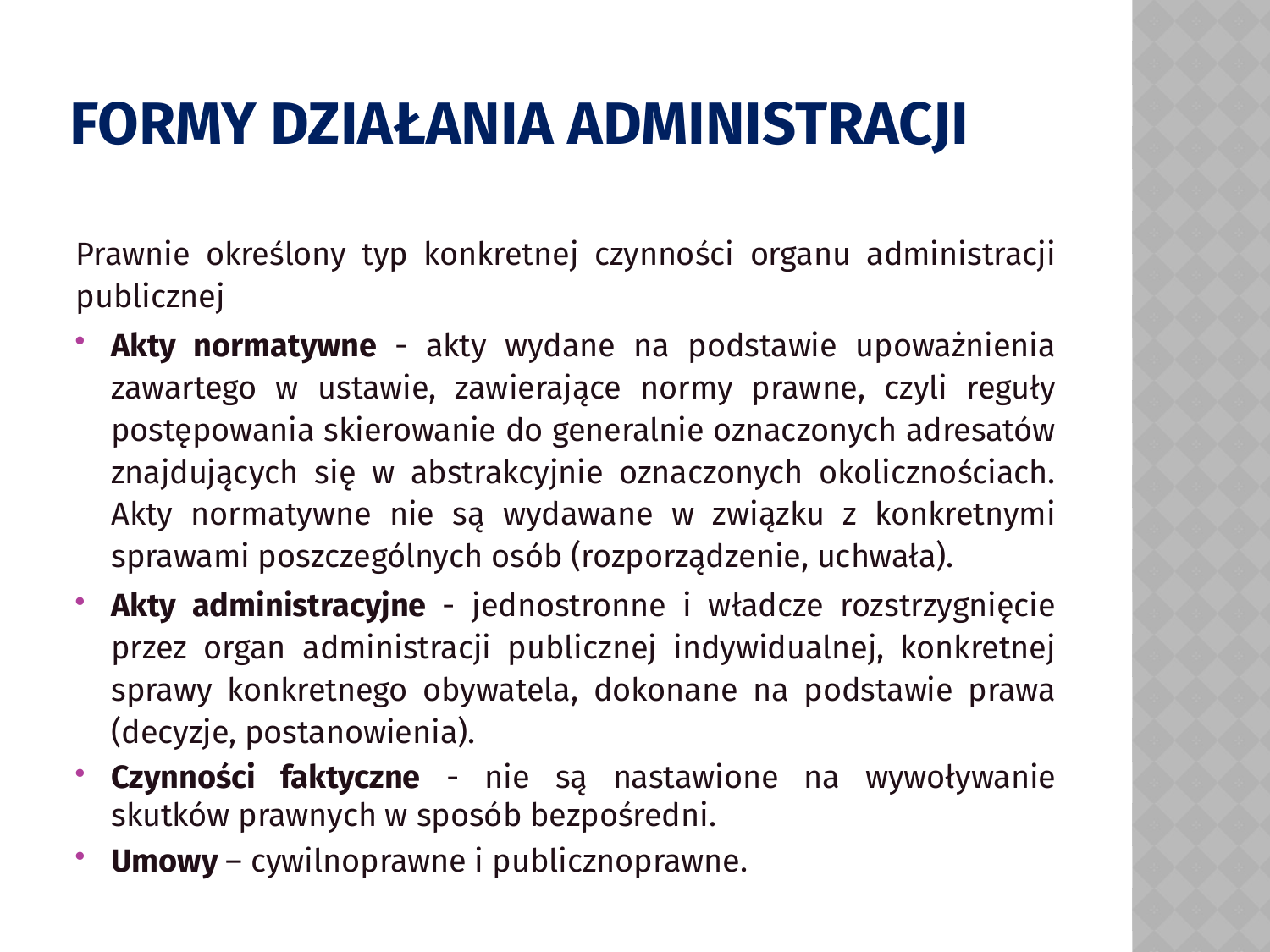

# Formy działania administracji
Prawnie określony typ konkretnej czynności organu administracji publicznej
Akty normatywne - akty wydane na podstawie upoważnienia zawartego w ustawie, zawierające normy prawne, czyli reguły postępowania skierowanie do generalnie oznaczonych adresatów znajdujących się w abstrakcyjnie oznaczonych okolicznościach. Akty normatywne nie są wydawane w związku z konkretnymi sprawami poszczególnych osób (rozporządzenie, uchwała).
Akty administracyjne - jednostronne i władcze rozstrzygnięcie przez organ administracji publicznej indywidualnej, konkretnej sprawy konkretnego obywatela, dokonane na podstawie prawa (decyzje, postanowienia).
Czynności faktyczne - nie są nastawione na wywoływanie skutków prawnych w sposób bezpośredni.
Umowy – cywilnoprawne i publicznoprawne.